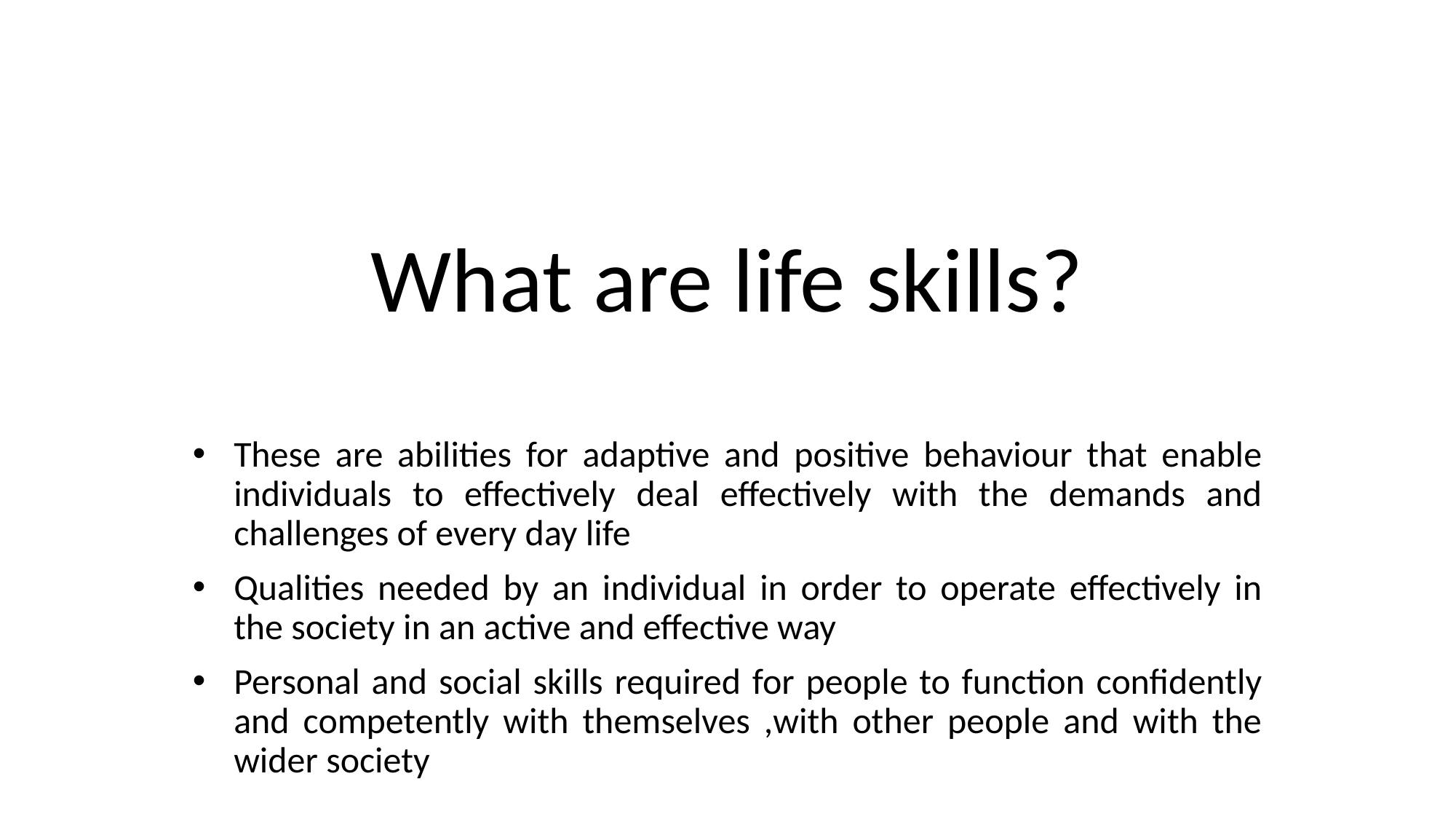

# What are life skills?
These are abilities for adaptive and positive behaviour that enable individuals to effectively deal effectively with the demands and challenges of every day life
Qualities needed by an individual in order to operate effectively in the society in an active and effective way
Personal and social skills required for people to function confidently and competently with themselves ,with other people and with the wider society